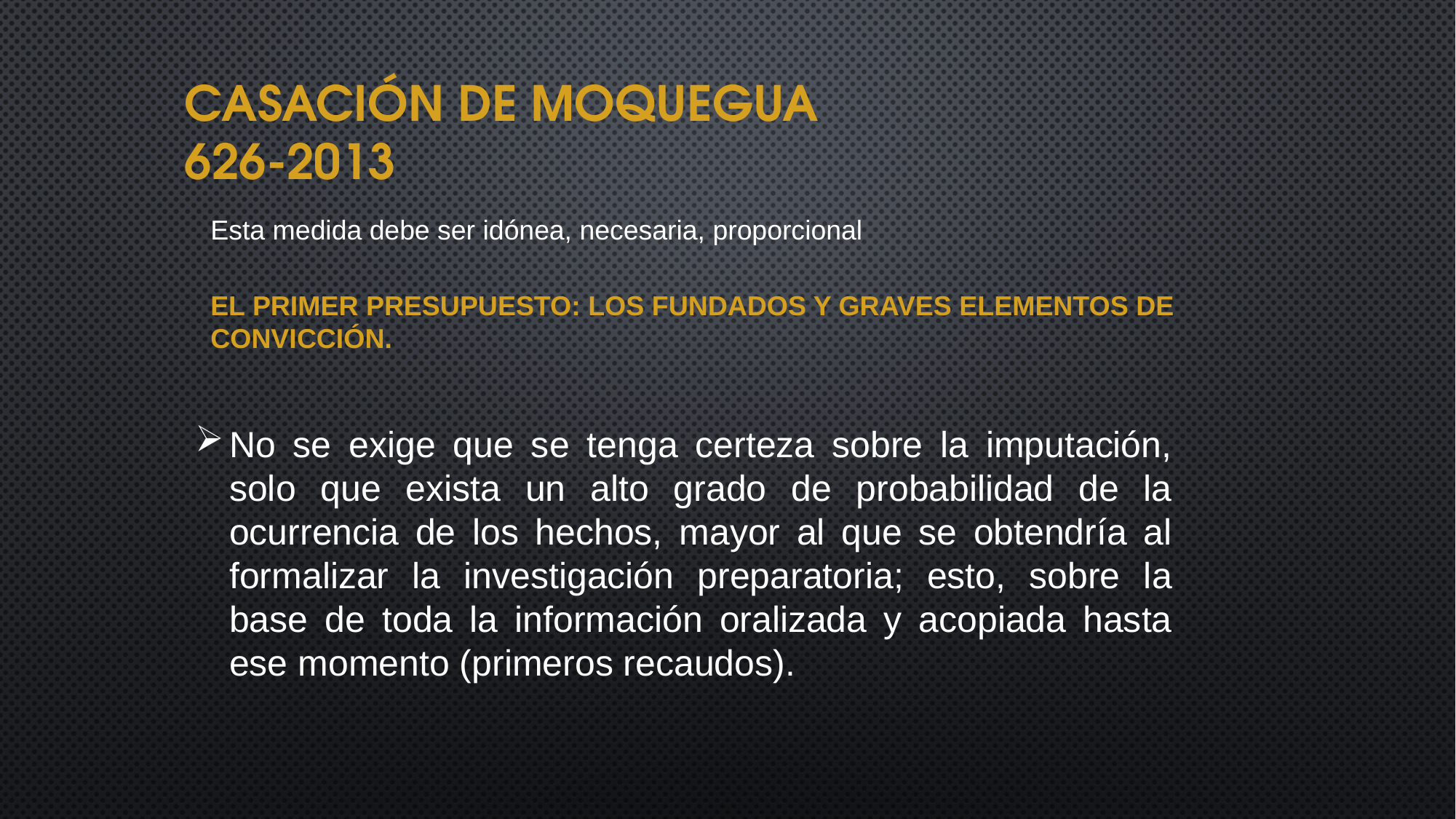

# CASACIÓN DE MOQUEGUA 626-2013
Esta medida debe ser idónea, necesaria, proporcional
EL PRIMER PRESUPUESTO: LOS FUNDADOS Y GRAVES ELEMENTOS DE CONVICCIÓN.
No se exige que se tenga certeza sobre la imputación, solo que exista un alto grado de probabilidad de la ocurrencia de los hechos, mayor al que se obtendría al formalizar la investigación preparatoria; esto, sobre la base de toda la información oralizada y acopiada hasta ese momento (primeros recaudos).